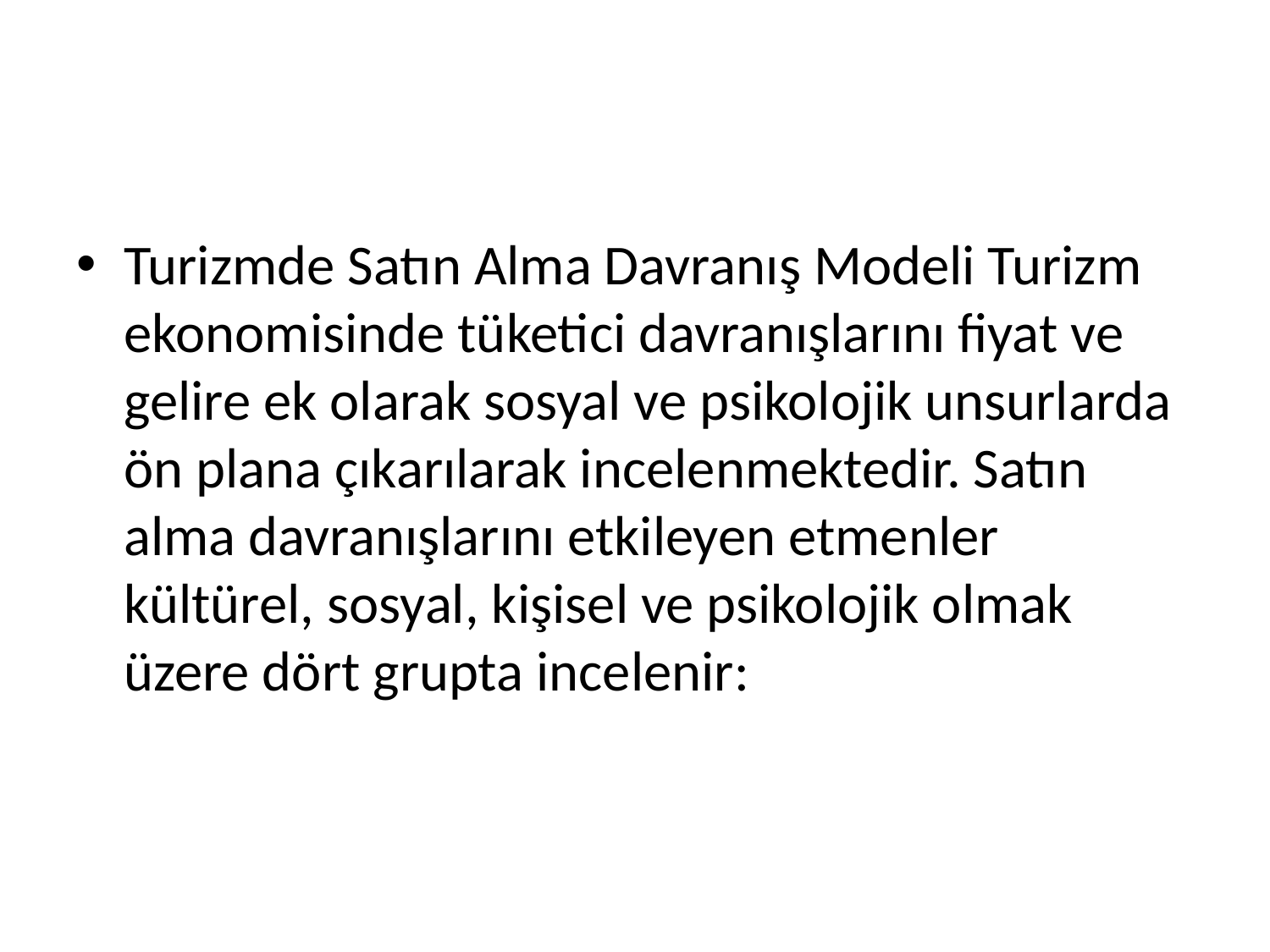

#
Turizmde Satın Alma Davranış Modeli Turizm ekonomisinde tüketici davranışlarını fiyat ve gelire ek olarak sosyal ve psikolojik unsurlarda ön plana çıkarılarak incelenmektedir. Satın alma davranışlarını etkileyen etmenler kültürel, sosyal, kişisel ve psikolojik olmak üzere dört grupta incelenir: